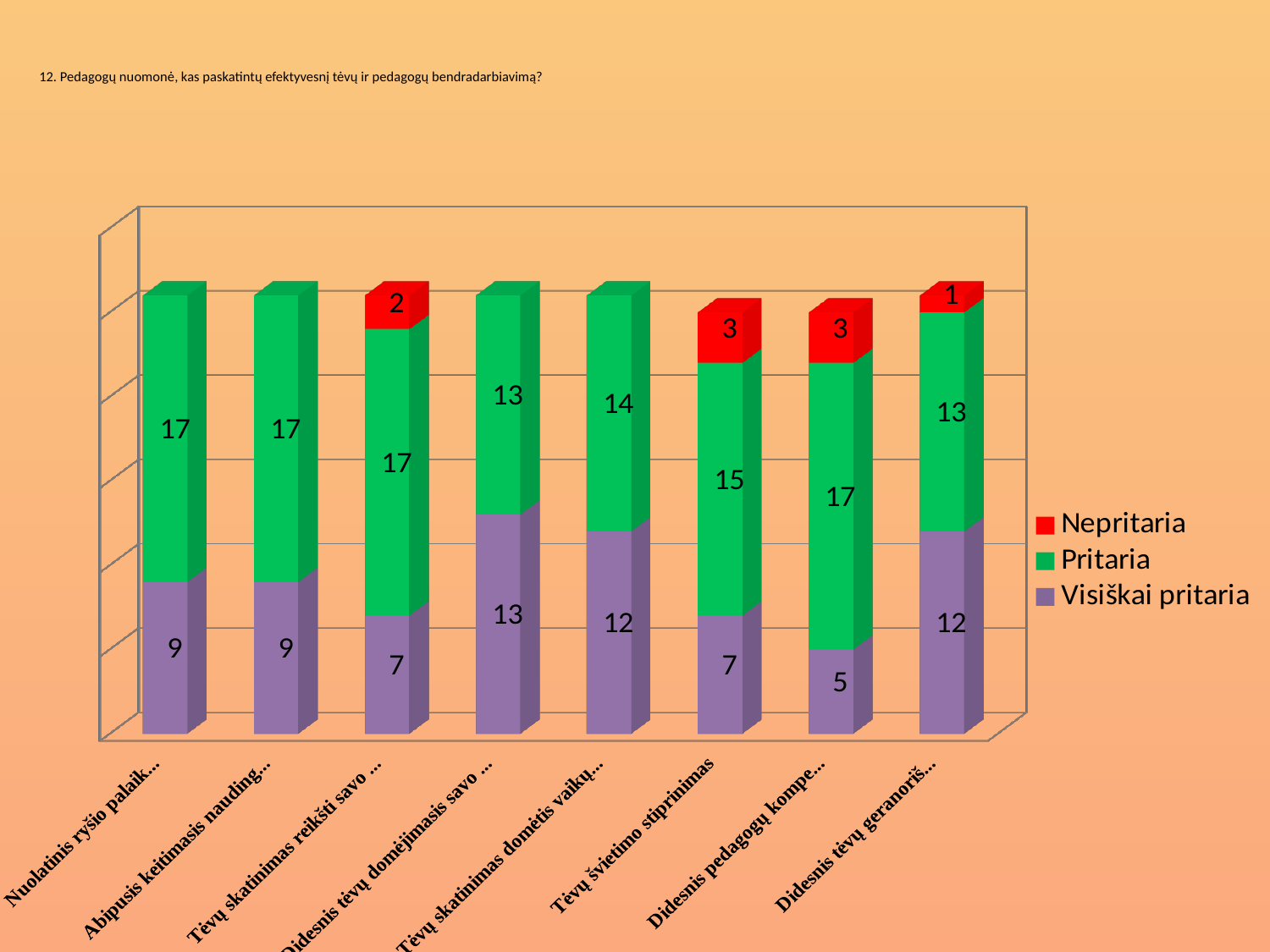

# 12. Pedagogų nuomonė, kas paskatintų efektyvesnį tėvų ir pedagogų bendradarbiavimą?

[unsupported chart]